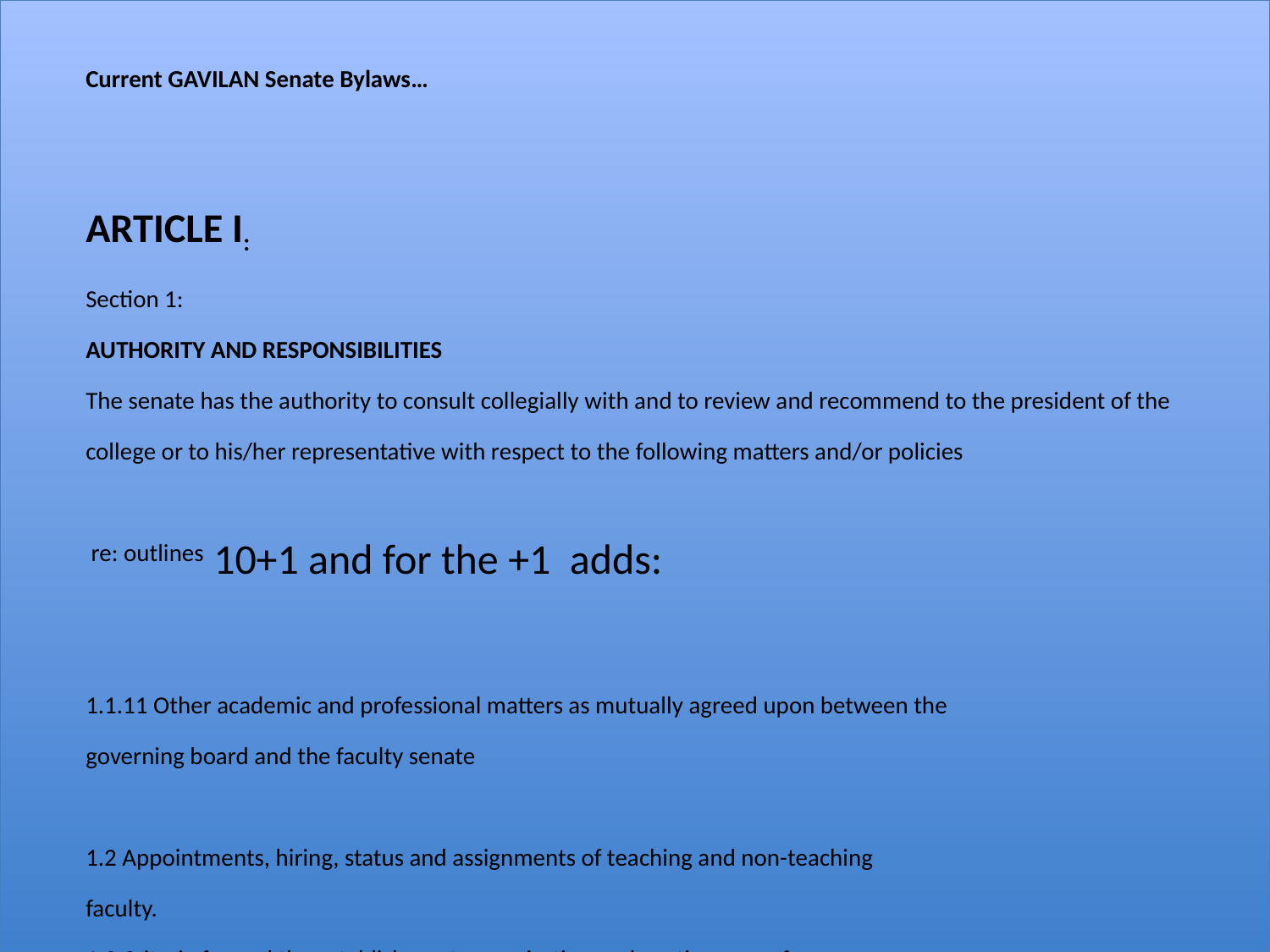

Current GAVILAN Senate Bylaws…

ARTICLE I:
Section 1:
AUTHORITY AND RESPONSIBILITIES
The senate has the authority to consult collegially with and to review and recommend to the president of the college or to his/her representative with respect to the following matters and/or policies

 re: outlines 10+1 and for the +1  adds:

1.1.11 Other academic and professional matters as mutually agreed upon between the
governing board and the faculty senate

1.2 Appointments, hiring, status and assignments of teaching and non-teaching
faculty.
1.3 Criteria for and the establishment, organization and continuance of
departments.
1.4 Student affairs and activities
1.5 Academic freedom
1.6 Shared governance as outlined by AB 1725 and other statutes.